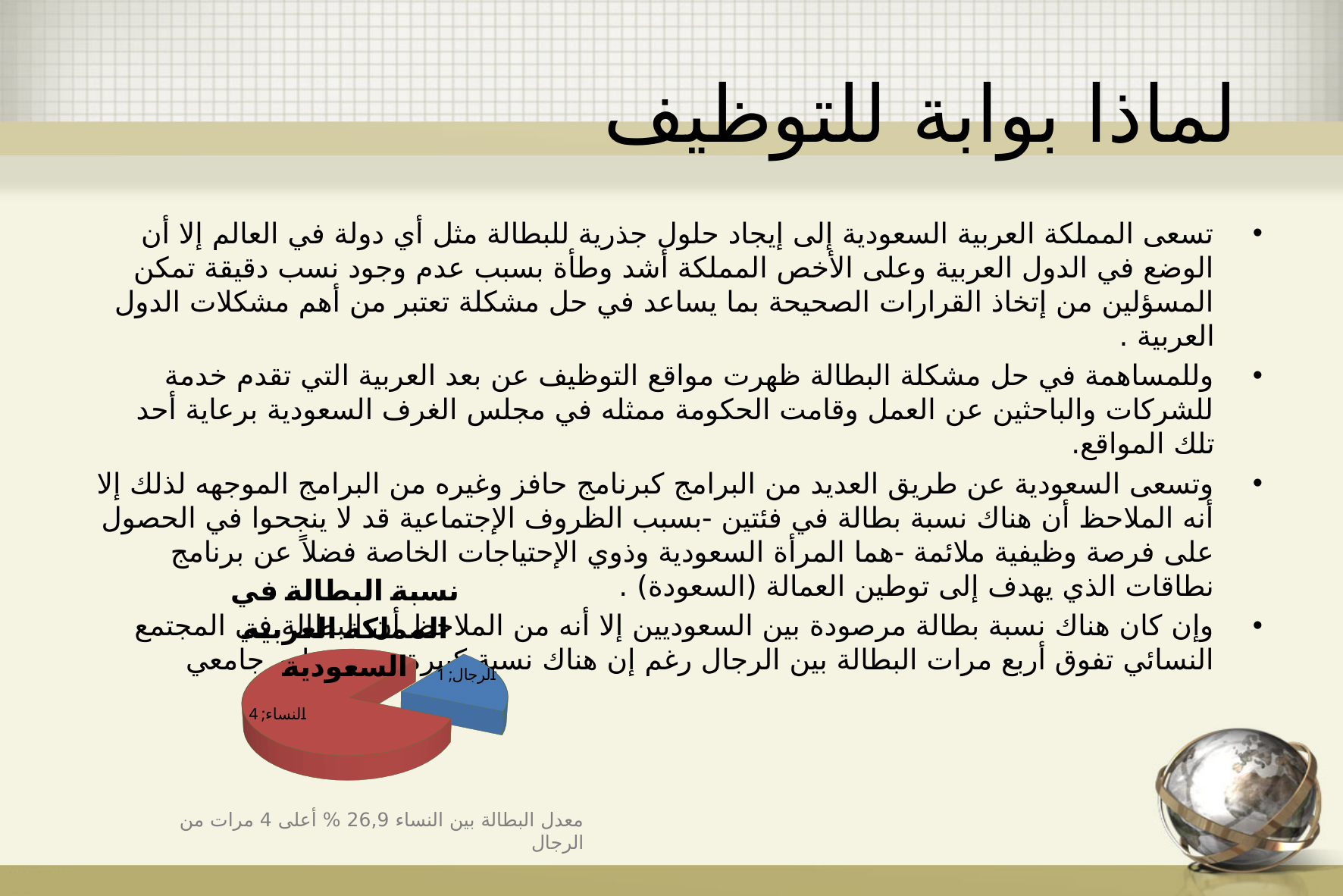

# لماذا بوابة للتوظيف
تسعى المملكة العربية السعودية إلى إيجاد حلول جذرية للبطالة مثل أي دولة في العالم إلا أن الوضع في الدول العربية وعلى الأخص المملكة أشد وطأة بسبب عدم وجود نسب دقيقة تمكن المسؤلين من إتخاذ القرارات الصحيحة بما يساعد في حل مشكلة تعتبر من أهم مشكلات الدول العربية .
وللمساهمة في حل مشكلة البطالة ظهرت مواقع التوظيف عن بعد العربية التي تقدم خدمة للشركات والباحثين عن العمل وقامت الحكومة ممثله في مجلس الغرف السعودية برعاية أحد  تلك المواقع.
وتسعى السعودية عن طريق العديد من البرامج كبرنامج حافز وغيره من البرامج الموجهه لذلك إلا أنه الملاحظ أن هناك نسبة بطالة في فئتين -بسبب الظروف الإجتماعية قد لا ينجحوا في الحصول على فرصة وظيفية ملائمة -هما المرأة السعودية وذوي الإحتياجات الخاصة فضلاً عن برنامج نطاقات الذي يهدف إلى توطين العمالة (السعودة) .
وإن كان هناك نسبة بطالة مرصودة بين السعوديين إلا أنه من الملاحظ أن البطالة في المجتمع النسائي تفوق أربع مرات البطالة بين الرجال رغم إن هناك نسبة كبيرة منهم تعليم جامعي

[unsupported chart]

معدل البطالة بين النساء 26,9 % أعلى 4 مرات من الرجال